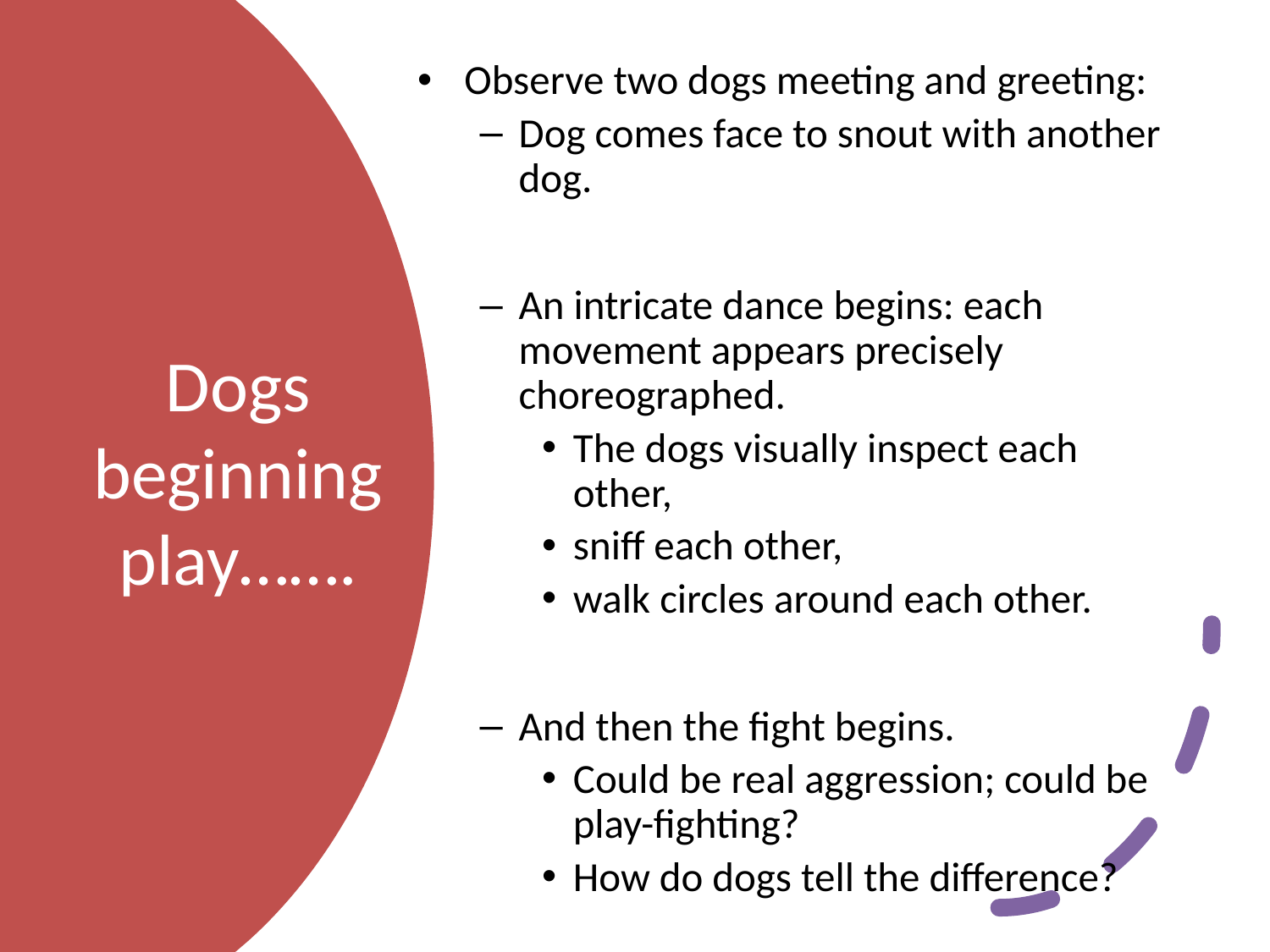

Observe two dogs meeting and greeting:
Dog comes face to snout with another dog.

An intricate dance begins: each movement appears precisely choreographed.
The dogs visually inspect each other,
sniff each other,
walk circles around each other.

And then the fight begins.
Could be real aggression; could be play-fighting?
How do dogs tell the difference?

# Dogs beginning play…….